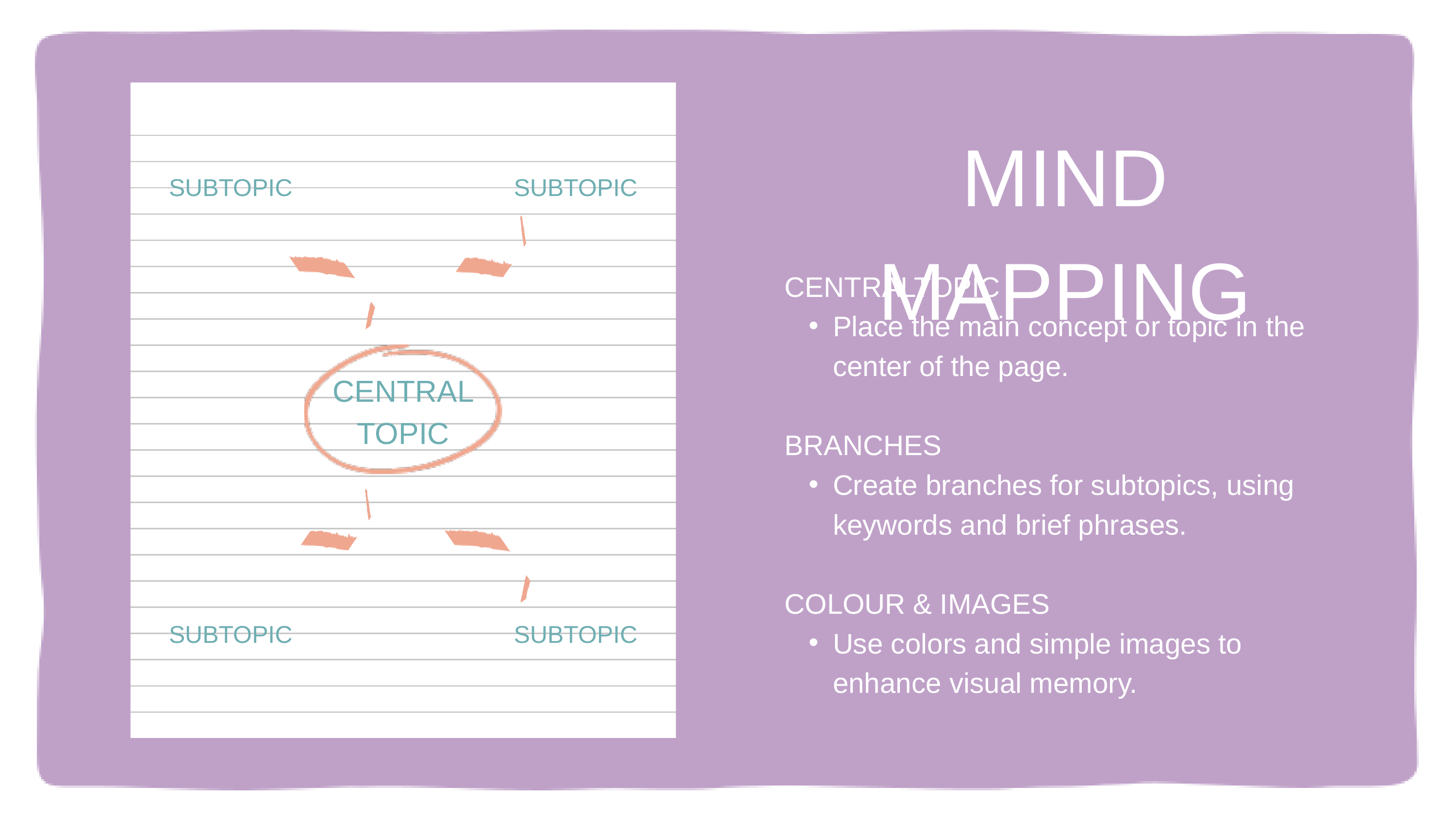

MIND MAPPING
SUBTOPIC
SUBTOPIC

CENTRALTOPIC
Place the main concept or topic in the center of the page.

BRANCHES
Create branches for subtopics, using keywords and brief phrases.

COLOUR & IMAGES
Use colors and simple images to enhance visual memory.

CENTRAL TOPIC

SUBTOPIC
SUBTOPIC